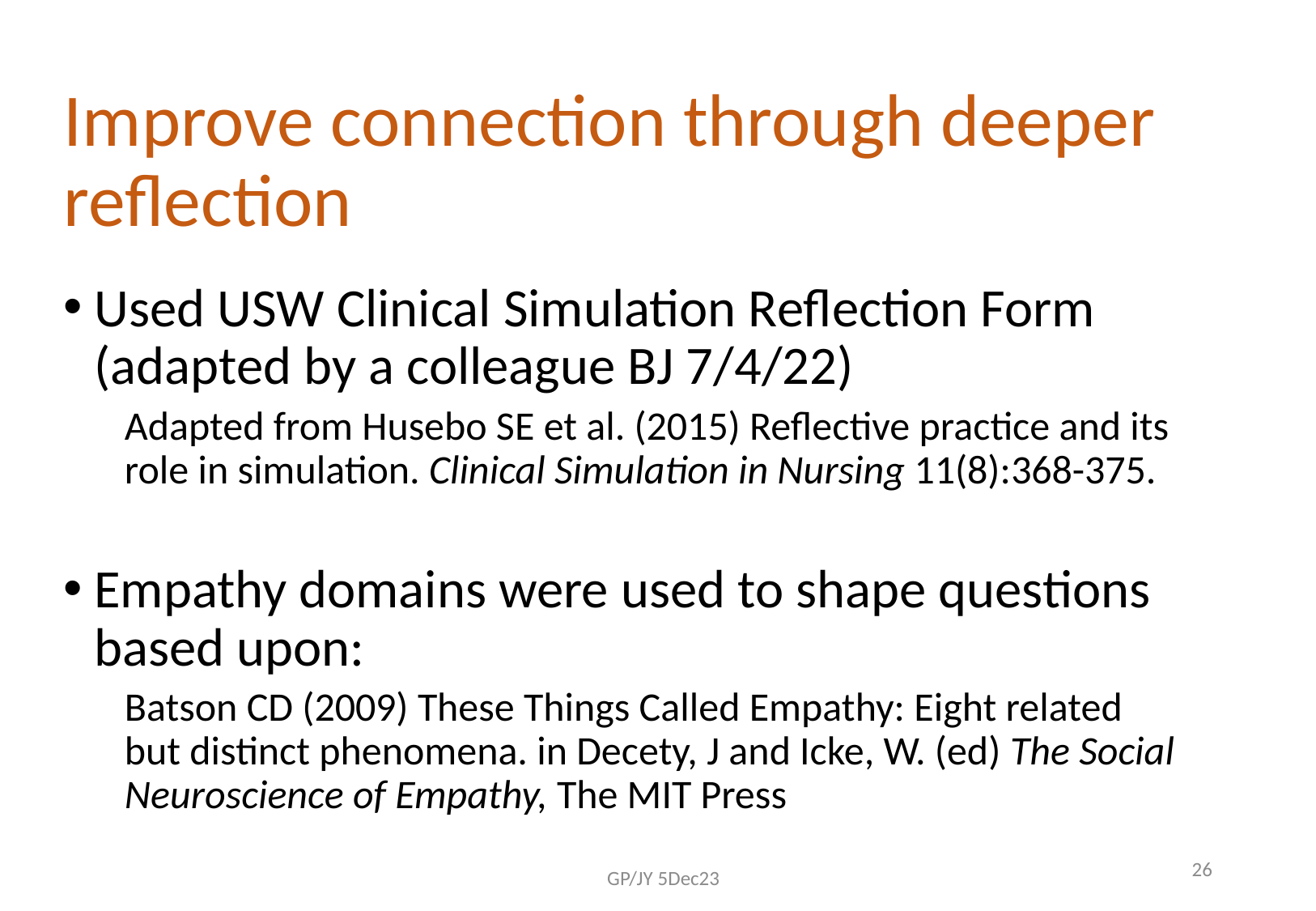

# Improve connection through deeper reflection
Used USW Clinical Simulation Reflection Form (adapted by a colleague BJ 7/4/22)
Adapted from Husebo SE et al. (2015) Reflective practice and its role in simulation. Clinical Simulation in Nursing 11(8):368-375.

Empathy domains were used to shape questions based upon:
Batson CD (2009) These Things Called Empathy: Eight related but distinct phenomena. in Decety, J and Icke, W. (ed) The Social Neuroscience of Empathy, The MIT Press
26
GP/JY 5Dec23